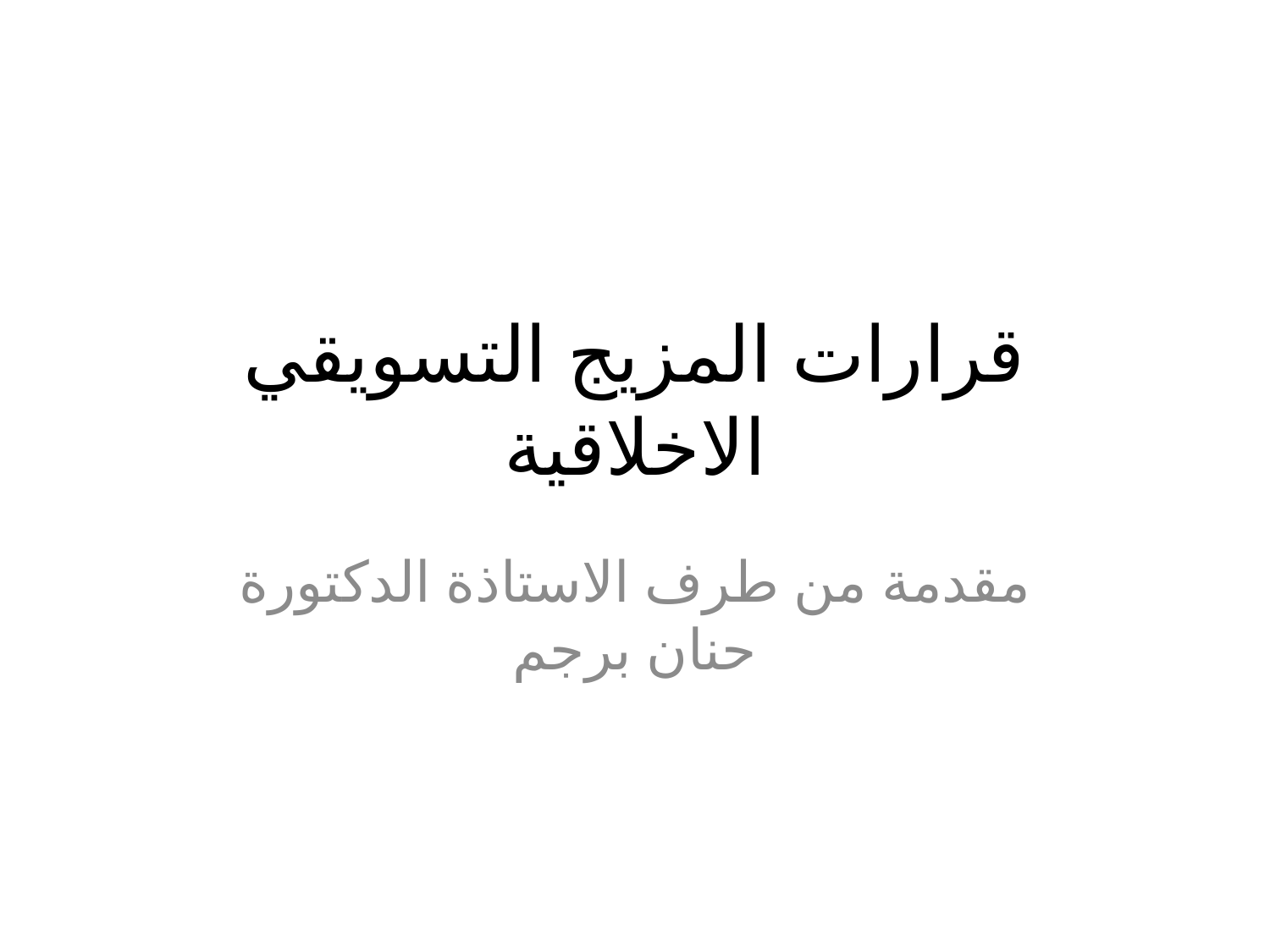

# قرارات المزيج التسويقي الاخلاقية
مقدمة من طرف الاستاذة الدكتورة حنان برجم